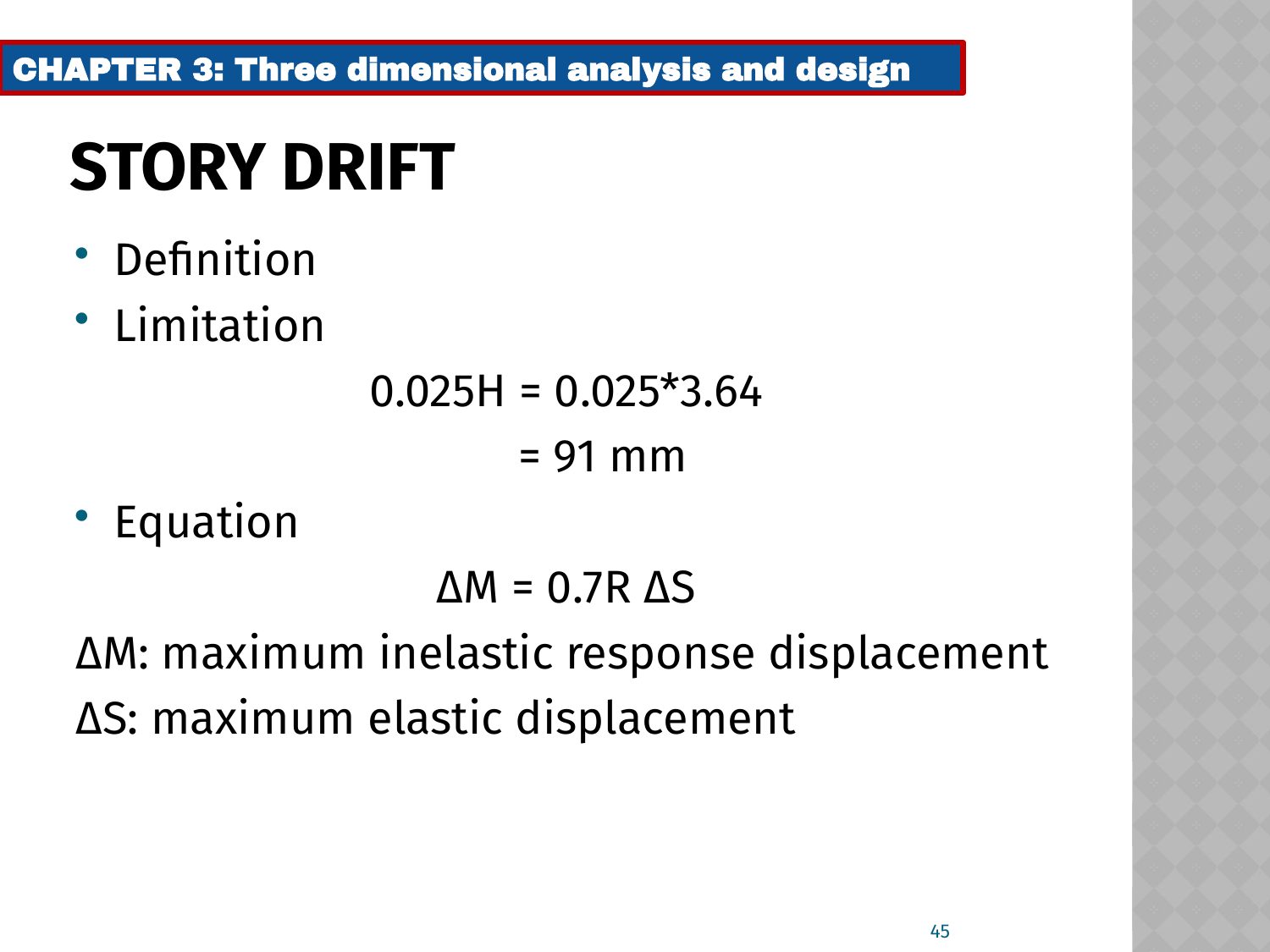

CHAPTER 3: Three dimensional analysis and design
# Story drift
Definition
Limitation
0.025H = 0.025*3.64
      = 91 mm
Equation
ΔM = 0.7R ΔS
ΔM: maximum inelastic response displacement
ΔS: maximum elastic displacement

45